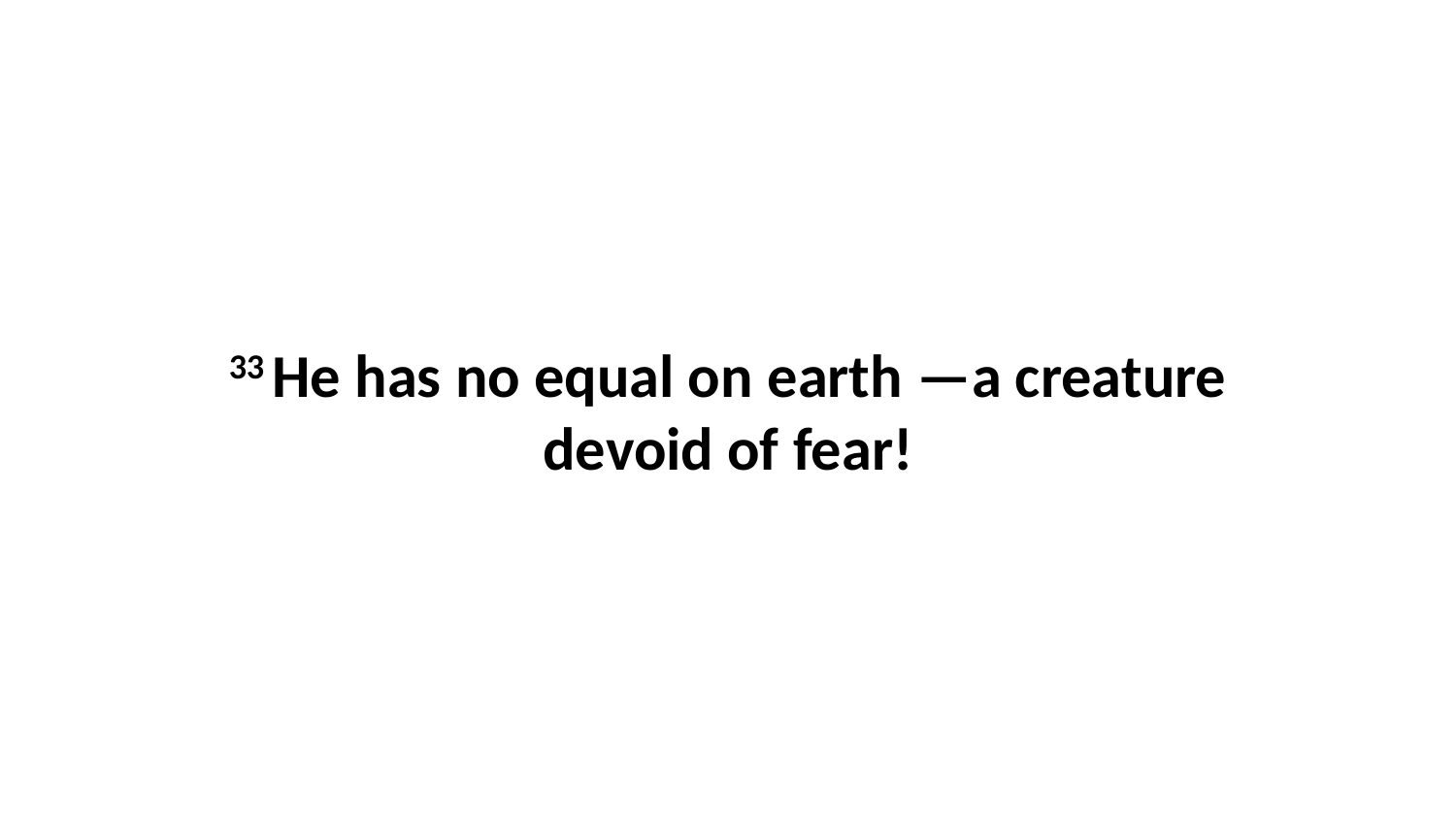

33 He has no equal on earth —a creature devoid of fear!